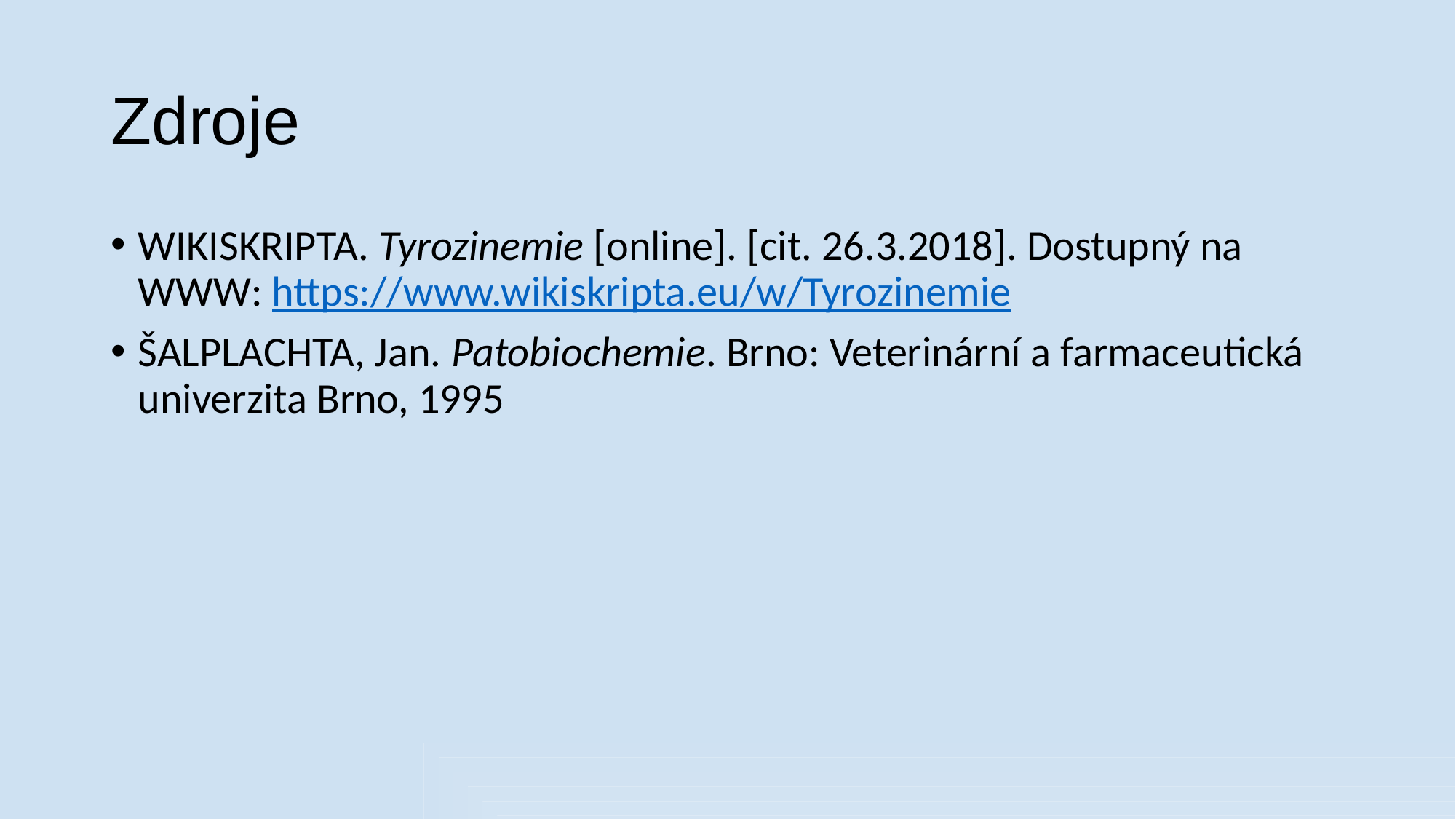

# Zdroje
WIKISKRIPTA. Tyrozinemie [online]. [cit. 26.3.2018]. Dostupný na WWW: https://www.wikiskripta.eu/w/Tyrozinemie
ŠALPLACHTA, Jan. Patobiochemie. Brno: Veterinární a farmaceutická univerzita Brno, 1995